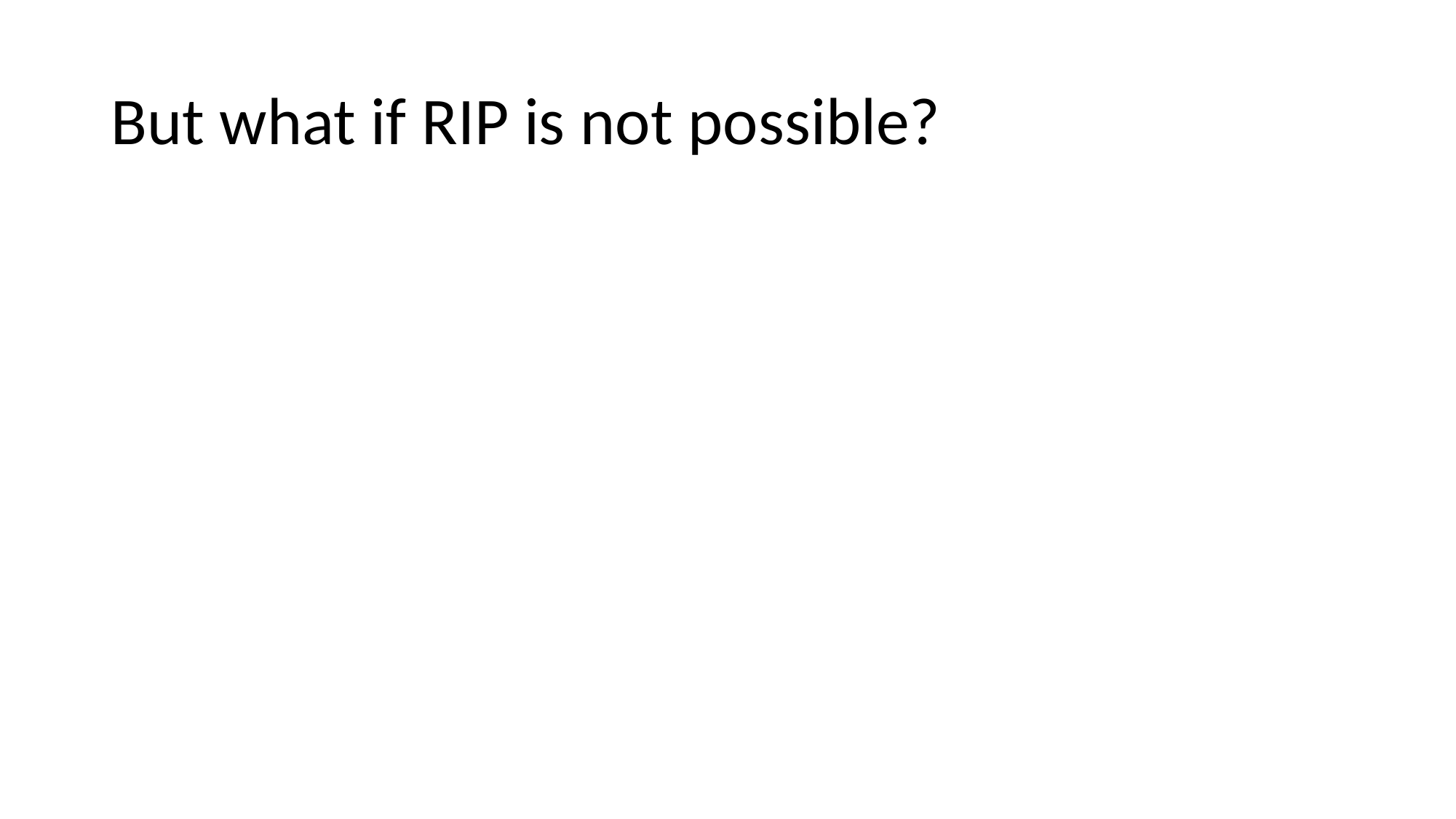

# But what if RIP is not possible?